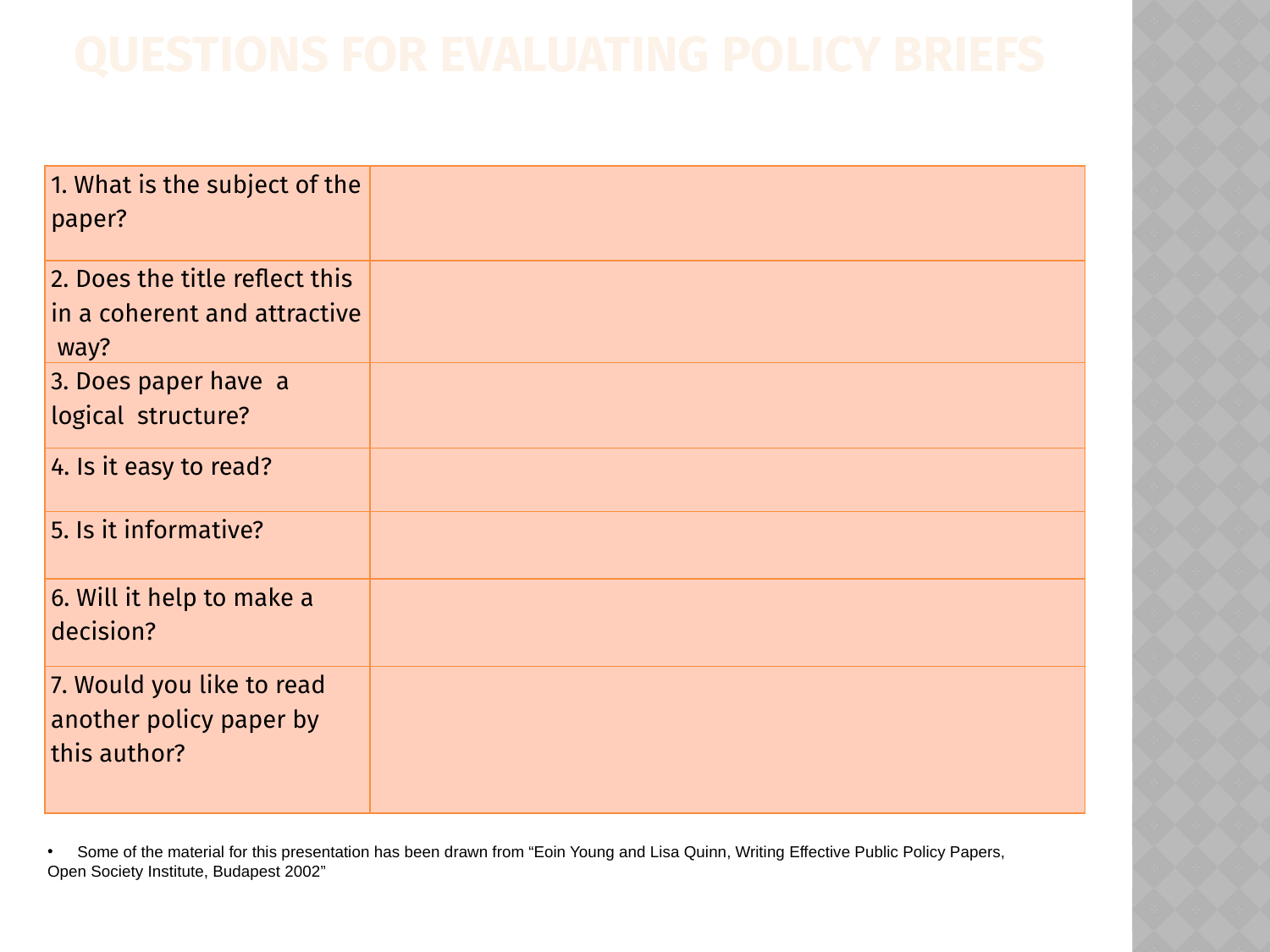

QUESTIONS FOR EVALUATING POLICY BRIEFS
| 1. What is the subject of the paper? |  |
| --- | --- |
| 2. Does the title reflect this in a coherent and attractive way? |  |
| 3. Does paper have a logical structure? |  |
| 4. Is it easy to read? |  |
| 5. Is it informative? |  |
| 6. Will it help to make a decision? |  |
| 7. Would you like to read another policy paper by this author? |  |
Some of the material for this presentation has been drawn from “Eoin Young and Lisa Quinn, Writing Effective Public Policy Papers,
Open Society Institute, Budapest 2002”